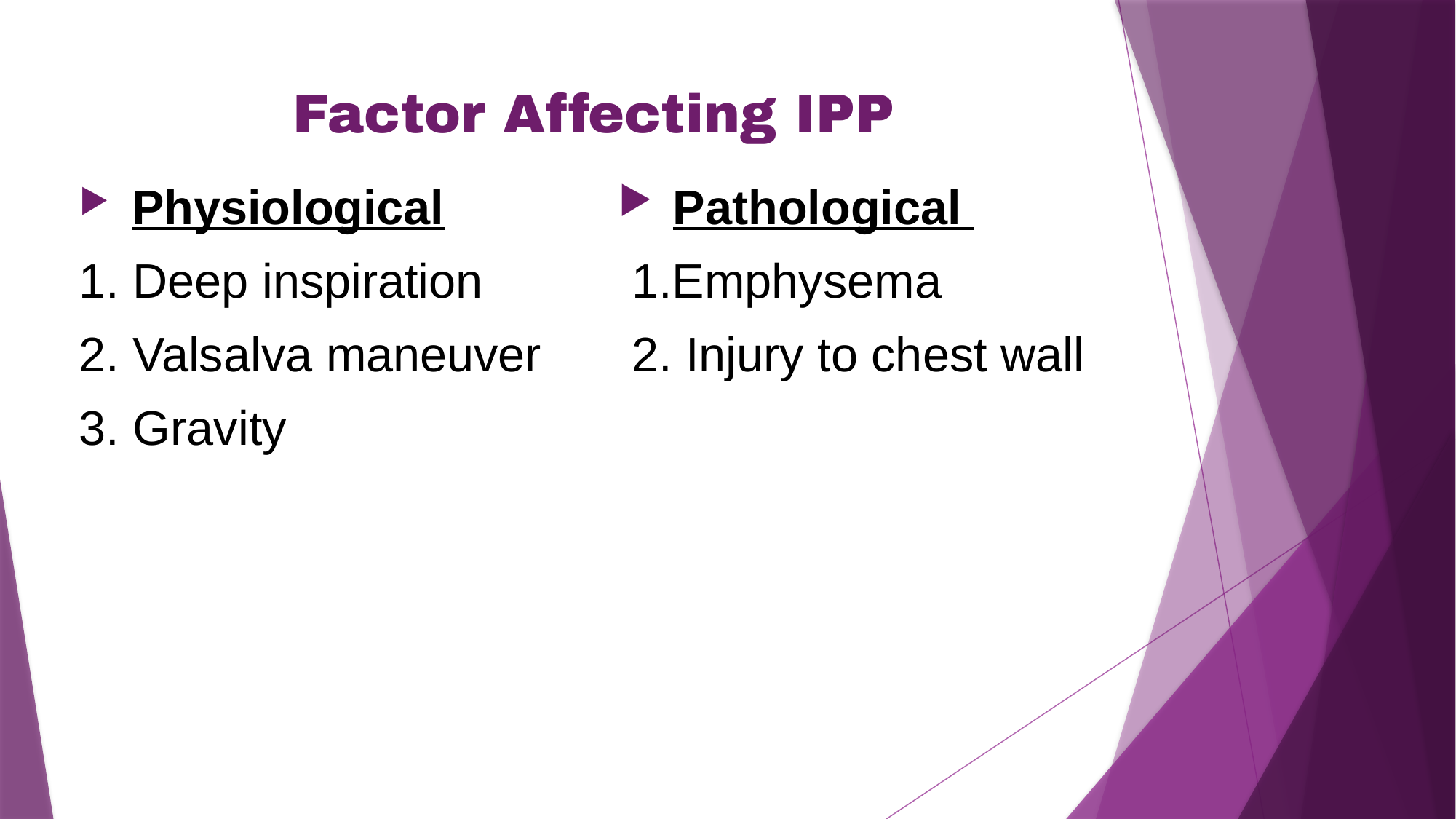

# Factor Affecting IPP
 Physiological
1. Deep inspiration
2. Valsalva maneuver
3. Gravity

 Pathological
 1.Emphysema
 2. Injury to chest wall